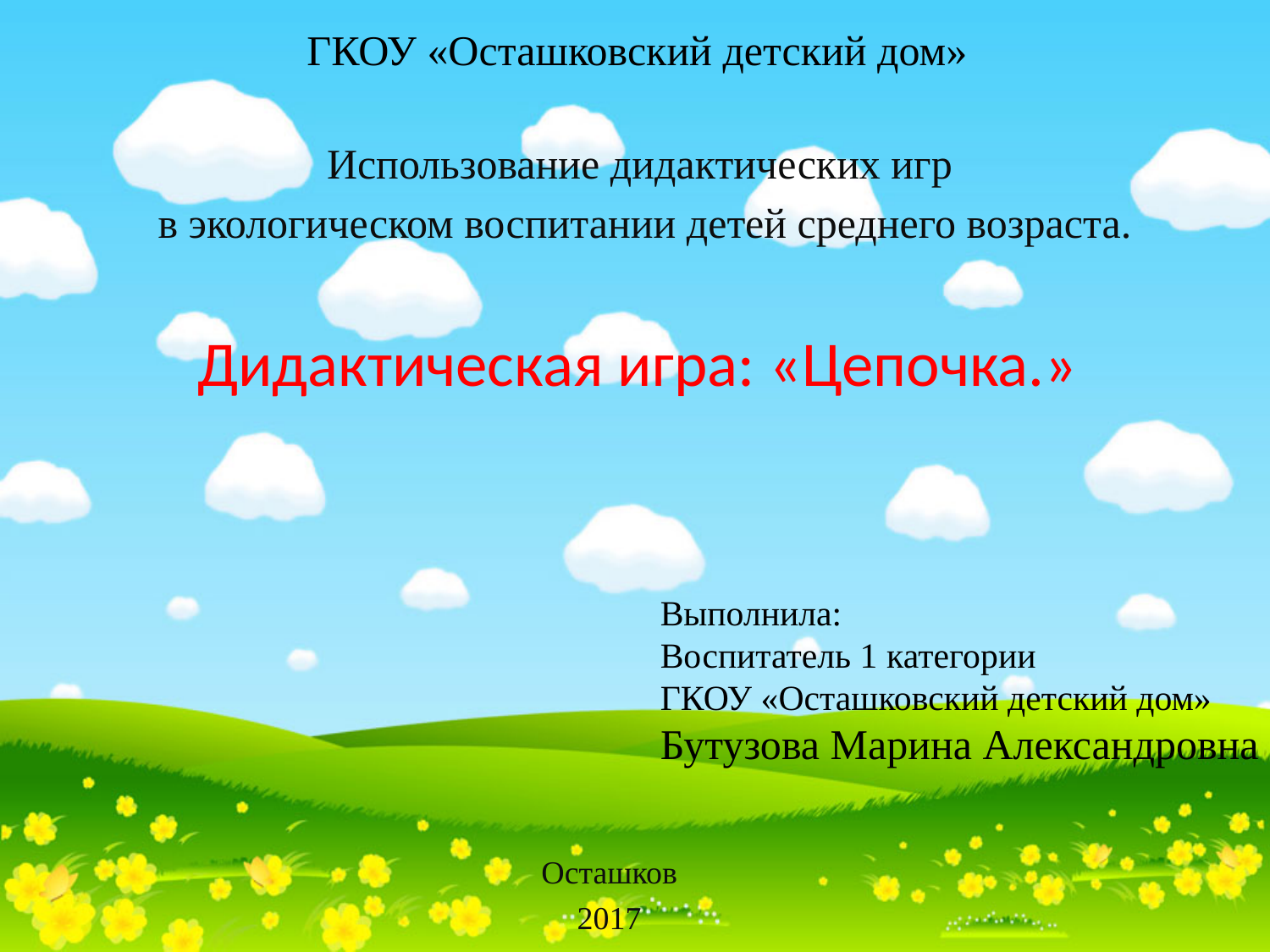

# ГКОУ «Осташковский детский дом»
Использование дидактических игр
в экологическом воспитании детей среднего возраста.

Дидактическая игра: «Цепочка.»
Выполнила:
Воспитатель 1 категории
ГКОУ «Осташковский детский дом»
Бутузова Марина Александровна
Осташков
2017